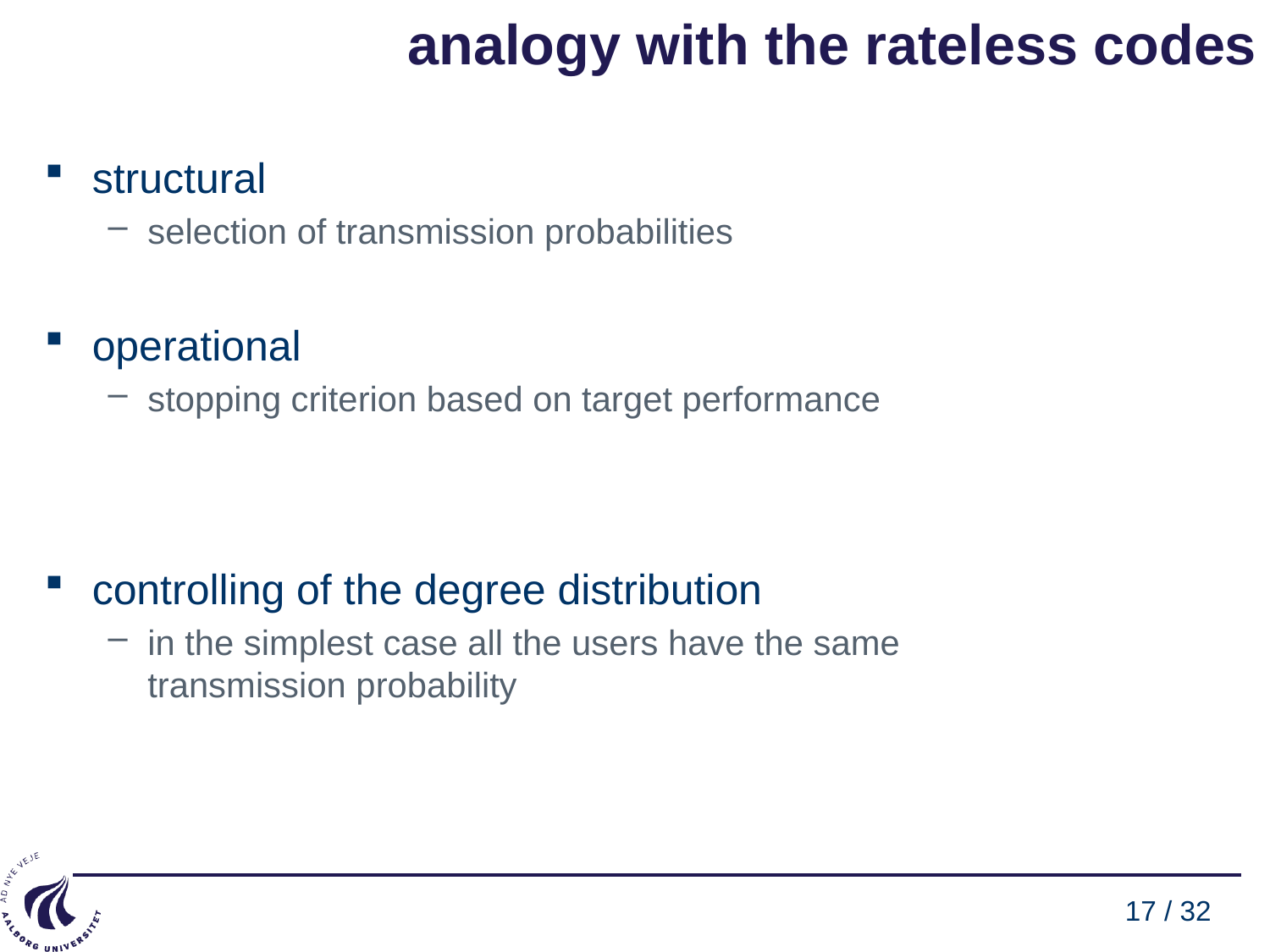

# analogy with the rateless codes
structural
selection of transmission probabilities

operational
stopping criterion based on target performance

controlling of the degree distribution
in the simplest case all the users have the same
transmission probability